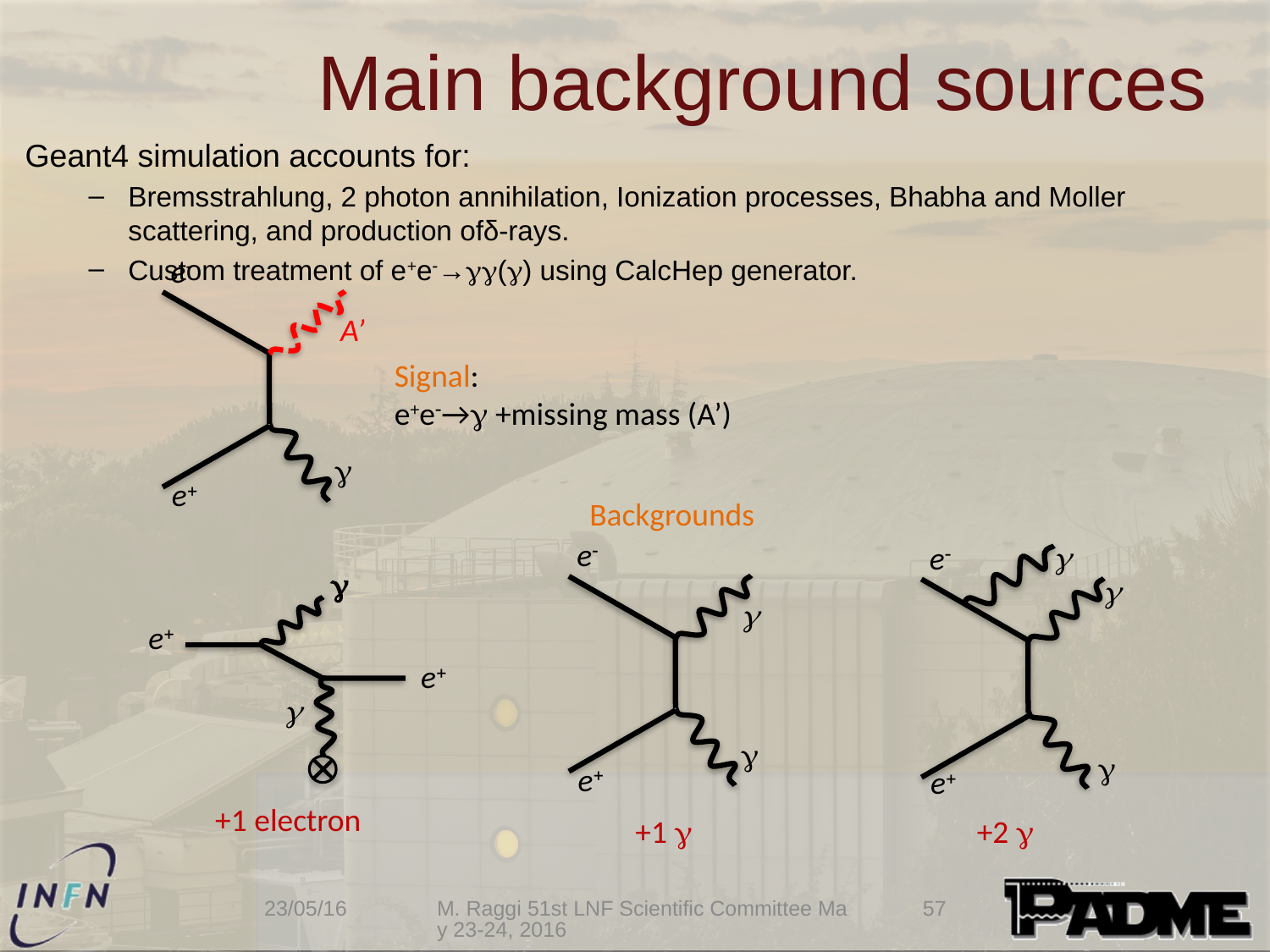

# Main background sources
Geant4 simulation accounts for:
Bremsstrahlung, 2 photon annihilation, Ionization processes, Bhabha and Moller scattering, and production ofδ-rays.
Custom treatment of e+e−→γγ(γ) using CalcHep generator.

e−

A’

γ
e+
Signal:
e+e−→γ +missing mass (A’)
Backgrounds
e−

γ

γ
e+
γ
e−

γ

e+
e+
γ

γ

γ
e+
+1 electron
+1 γ
+2 γ
23/05/16
M. Raggi 51st LNF Scientific Committee May 23-24, 2016
57